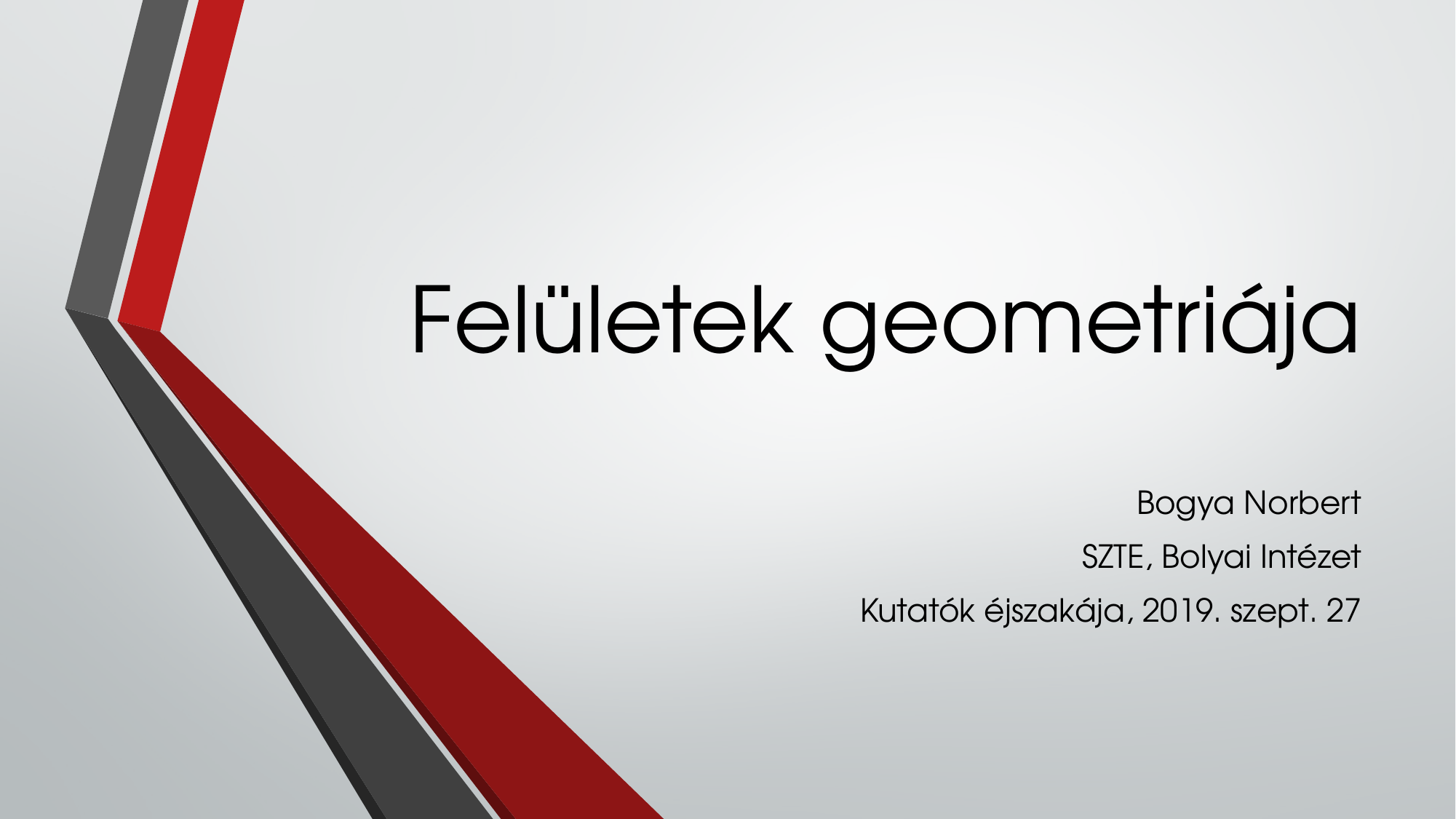

# Felületek geometriája
Bogya Norbert
SZTE, Bolyai Intézet
Kutatók éjszakája, 2019. szept. 27